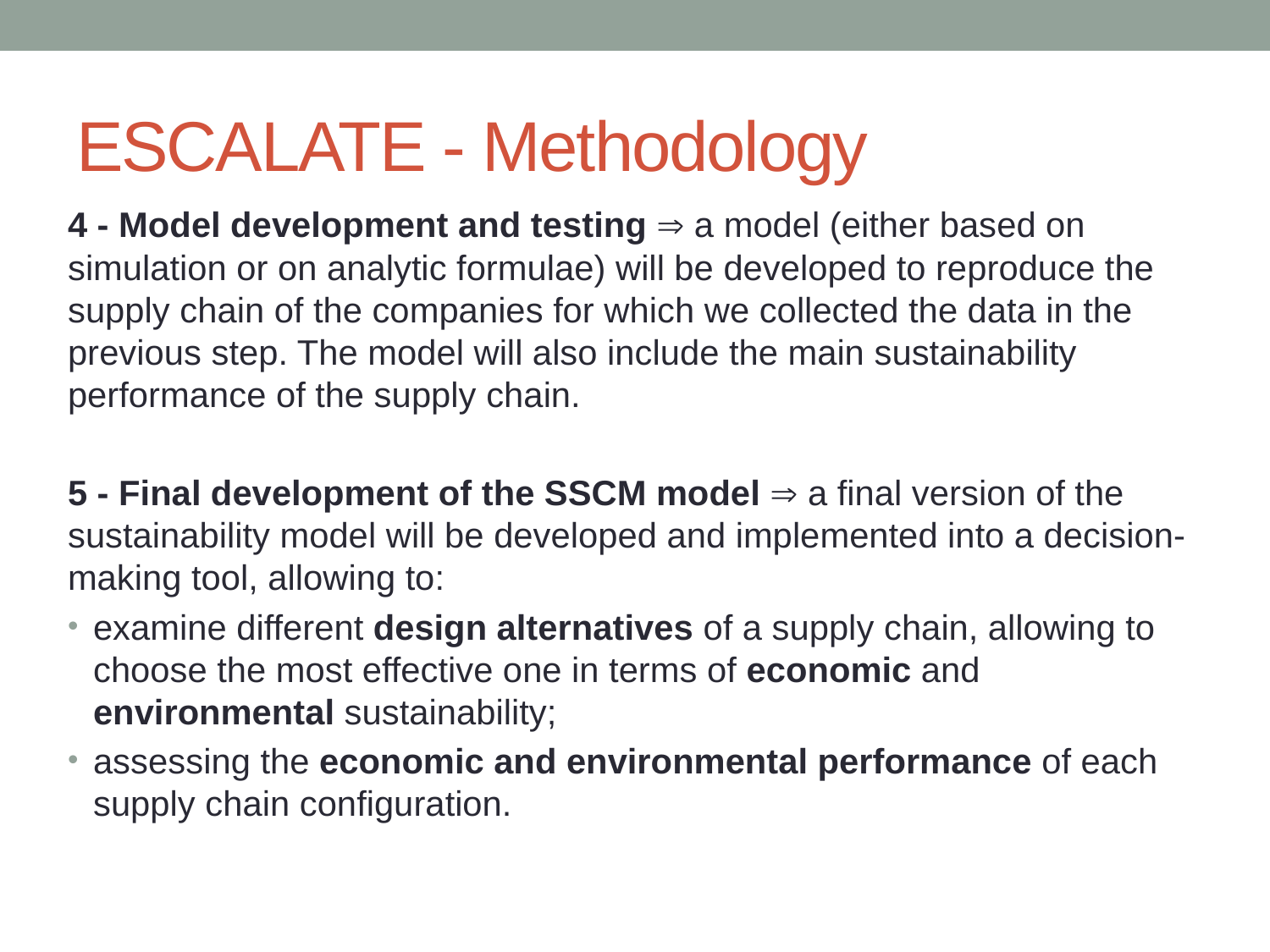

# ESCALATE - Methodology
4 - Model development and testing ⇒ a model (either based on simulation or on analytic formulae) will be developed to reproduce the supply chain of the companies for which we collected the data in the previous step. The model will also include the main sustainability performance of the supply chain.

5 - Final development of the SSCM model ⇒ a final version of the sustainability model will be developed and implemented into a decision-making tool, allowing to:
examine different design alternatives of a supply chain, allowing to choose the most effective one in terms of economic and environmental sustainability;
assessing the economic and environmental performance of each supply chain configuration.